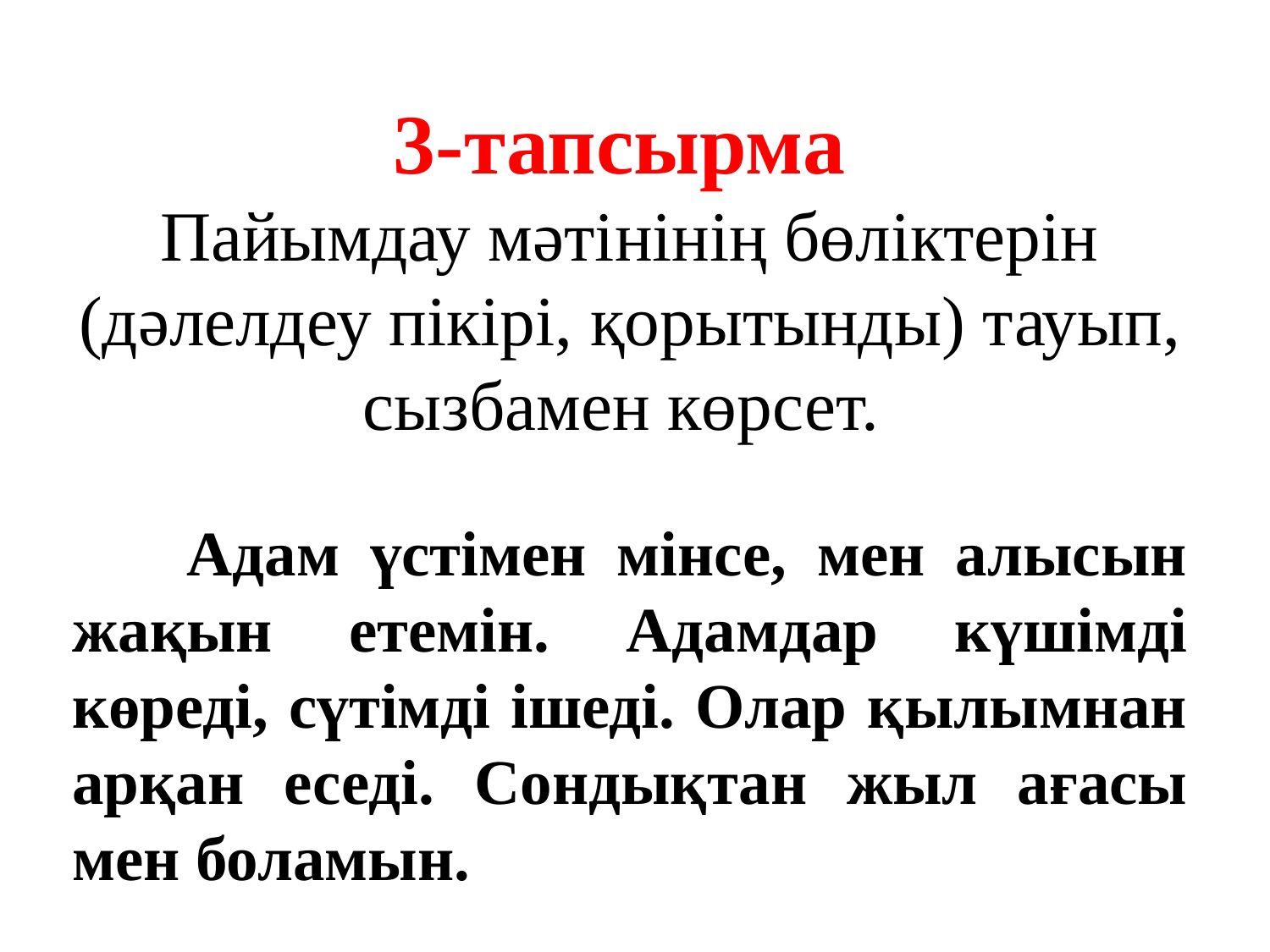

3-тапсырма
Пайымдау мәтінінің бөліктерін (дәлелдеу пікірі, қорытынды) тауып, сызбамен көрсет.

    Адам үстімен мінсе, мен алысын жақын етемін. Адамдар күшімді көреді, сүтімді ішеді. Олар қылымнан арқан еседі. Сондықтан жыл ағасы мен боламын.